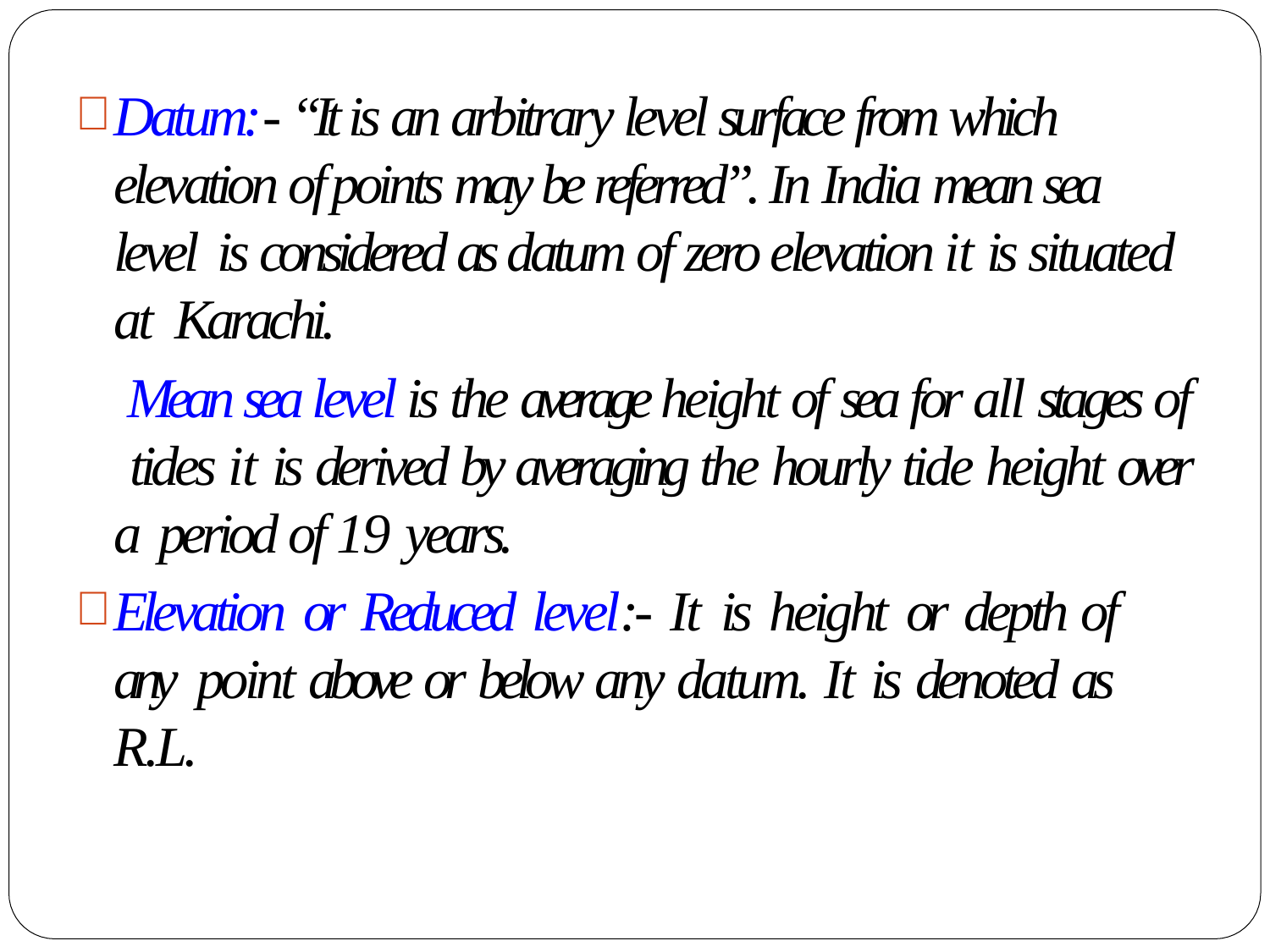

Datum:- “It is an arbitrary level surface from which  elevation of points may be referred”. In India mean sea level  is considered as datum of zero elevation it is situated at  Karachi.
Mean sea level is the average height of sea for all stages of  tides it is derived by averaging the hourly tide height over a  period of 19 years.
Elevation or Reduced level:- It is height or depth of any  point above or below any datum. It is denoted as R.L.